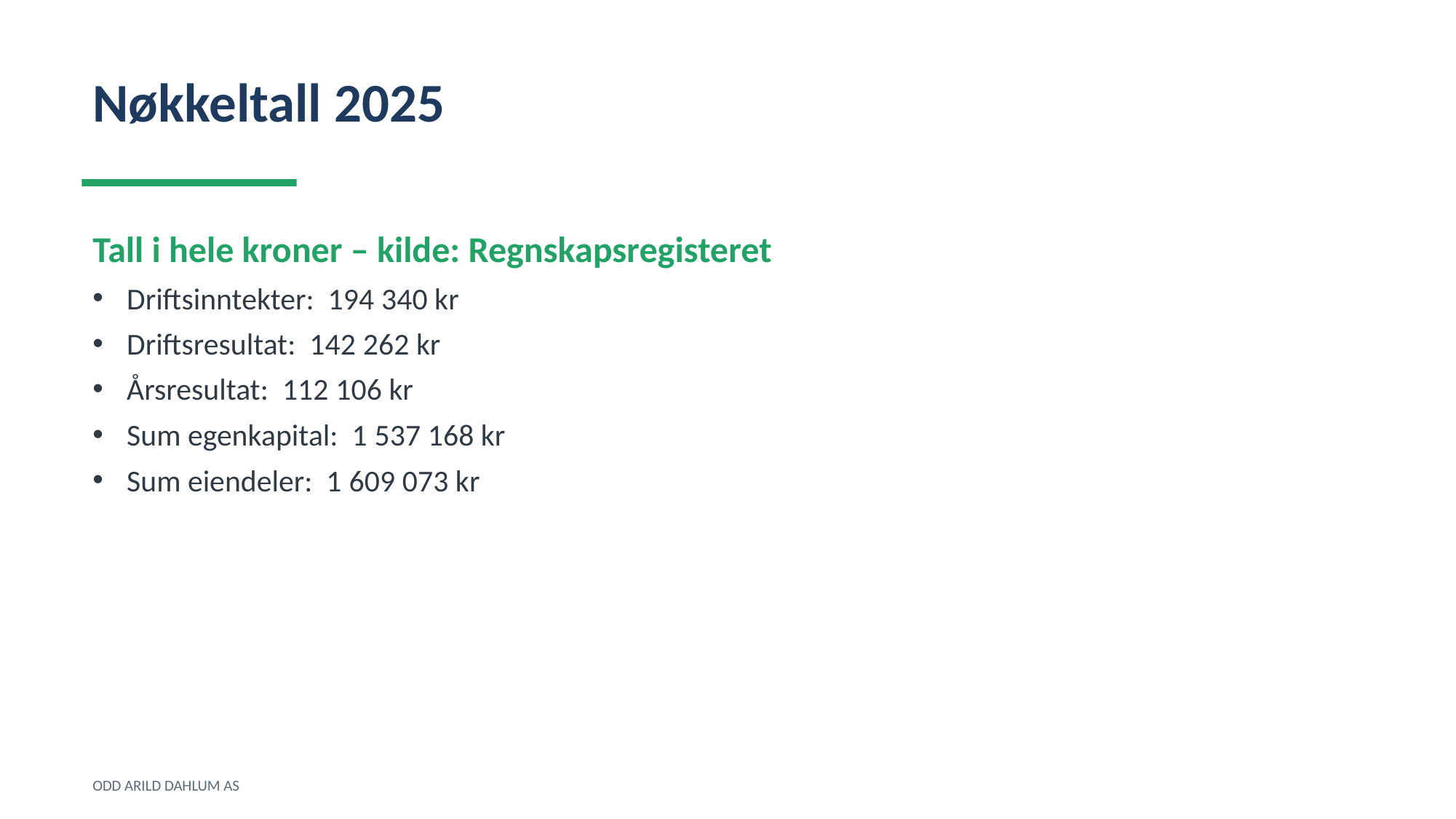

Nøkkeltall 2025

Tall i hele kroner – kilde: Regnskapsregisteret
Driftsinntekter:  194 340 kr
Driftsresultat:  142 262 kr
Årsresultat:  112 106 kr
Sum egenkapital:  1 537 168 kr
Sum eiendeler:  1 609 073 kr
ODD ARILD DAHLUM AS